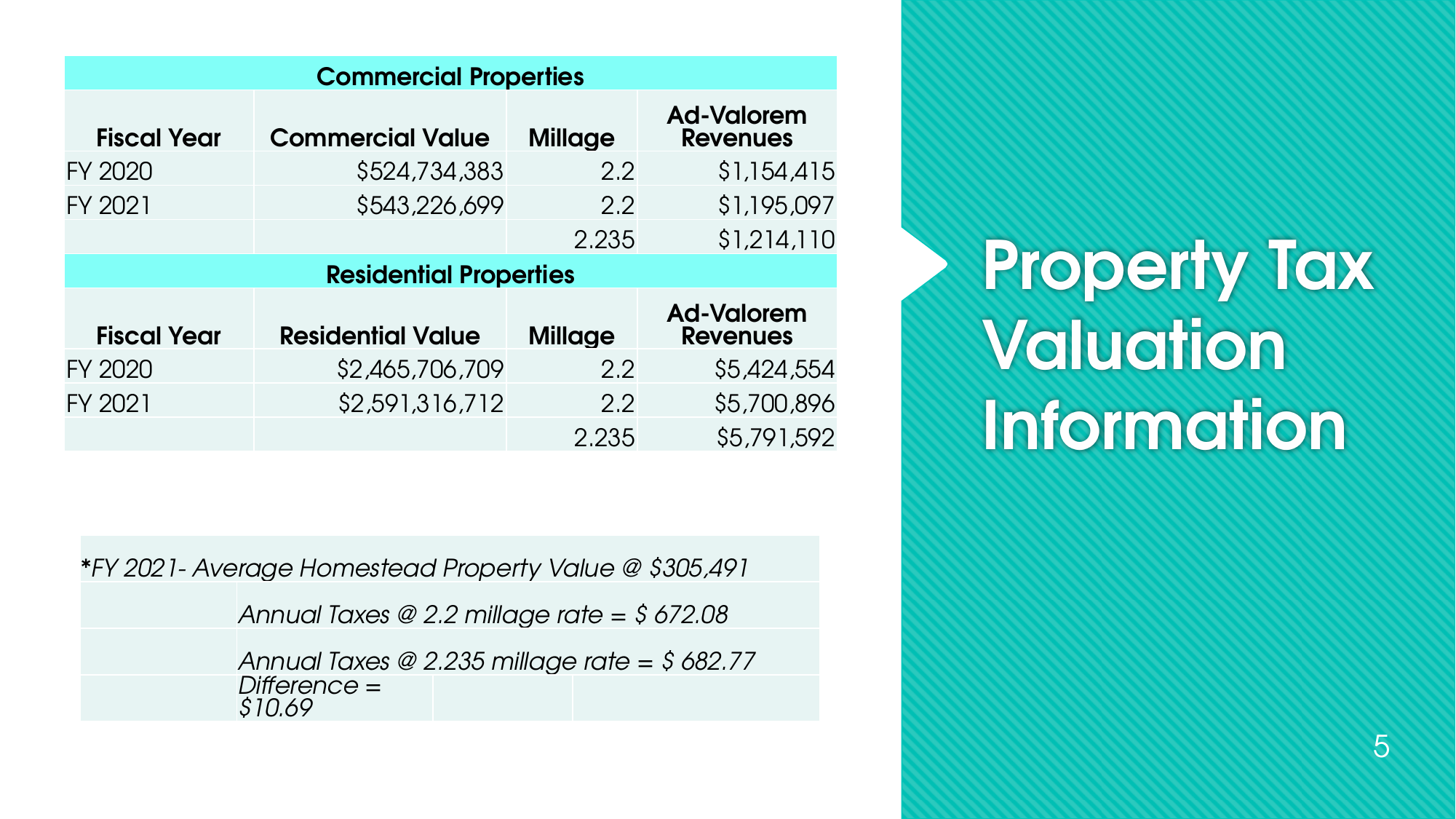

| Commercial Properties |  |  |  |
| --- | --- | --- | --- |
| Fiscal Year | Commercial Value | Millage | Ad-Valorem Revenues |
| FY 2020 | $524,734,383 | 2.2 | $1,154,415 |
| FY 2021 | $543,226,699 | 2.2 | $1,195,097 |
|  |  | 2.235 | $1,214,110 |
| Residential Properties |  |  |  |
| Fiscal Year | Residential Value | Millage | Ad-Valorem Revenues |
| FY 2020 | $2,465,706,709 | 2.2 | $5,424,554 |
| FY 2021 | $2,591,316,712 | 2.2 | $5,700,896 |
|  |  | 2.235 | $5,791,592 |
# Property Tax Valuation Information
| \*FY 2021- Average Homestead Property Value @ $305,491 |  |  |  |
| --- | --- | --- | --- |
|  | Annual Taxes @ 2.2 millage rate = $ 672.08 |  |  |
|  | Annual Taxes @ 2.235 millage rate = $ 682.77 |  |  |
|  | Difference = $10.69 |  |  |
5